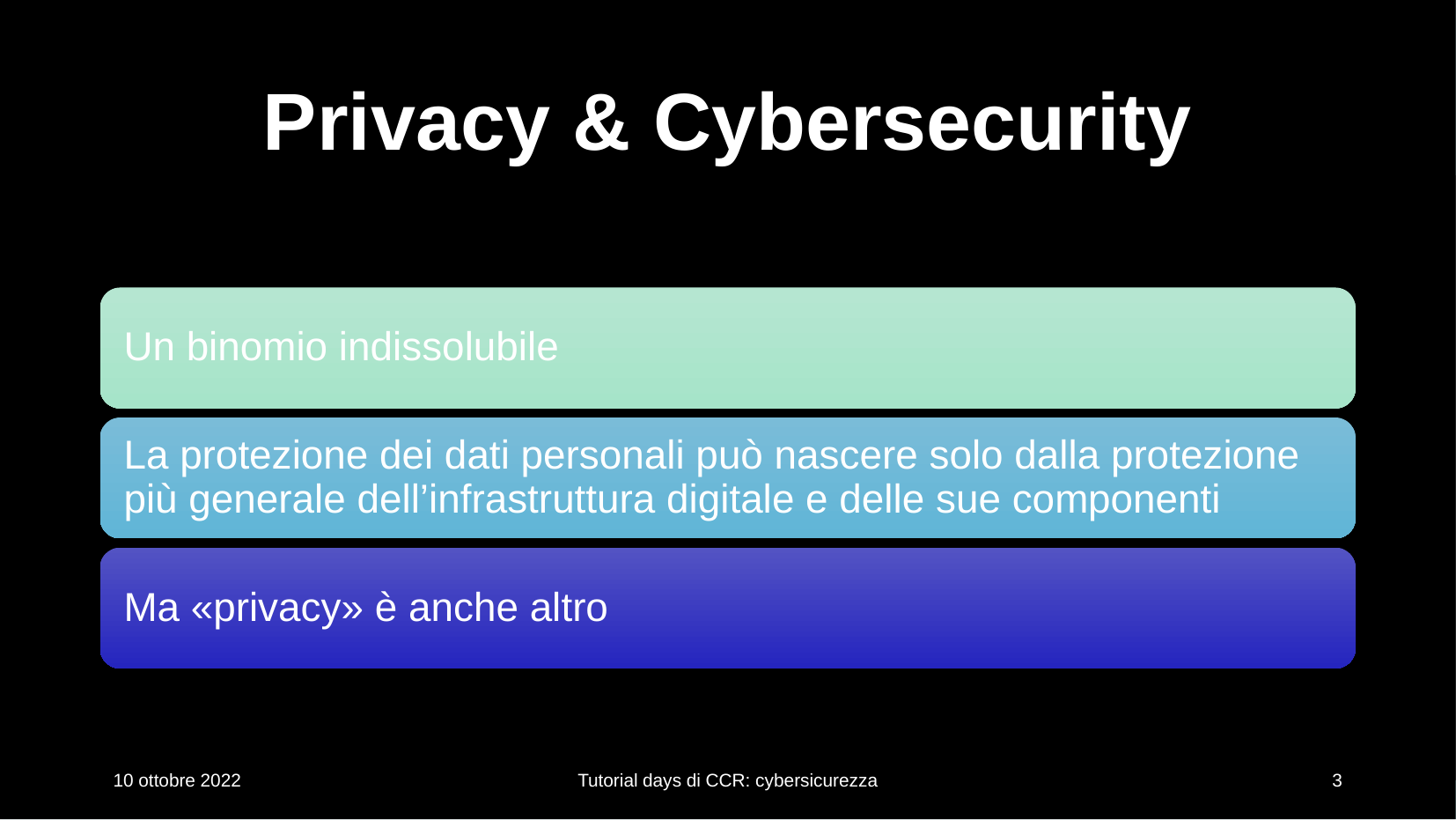

# Privacy & Cybersecurity
Un binomio indissolubile
La protezione dei dati personali può nascere solo dalla protezione più generale dell’infrastruttura digitale e delle sue componenti
Ma «privacy» è anche altro
10 ottobre 2022
Tutorial days di CCR: cybersicurezza
3